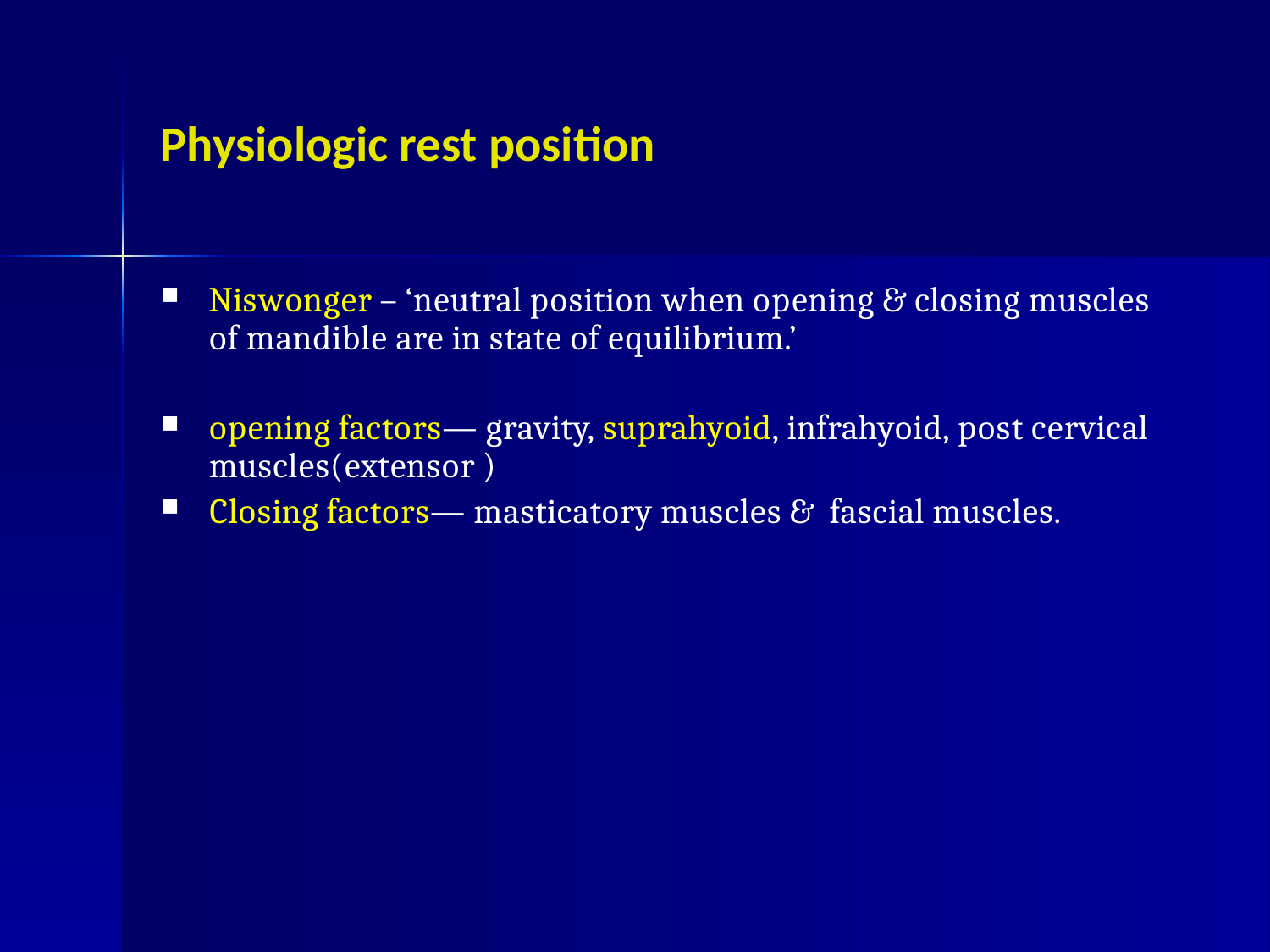

# Physiologic rest position
Niswonger – ‘neutral position when opening & closing muscles of mandible are in state of equilibrium.’

opening factors— gravity, suprahyoid, infrahyoid, post cervical muscles(extensor )
Closing factors— masticatory muscles &  fascial muscles.